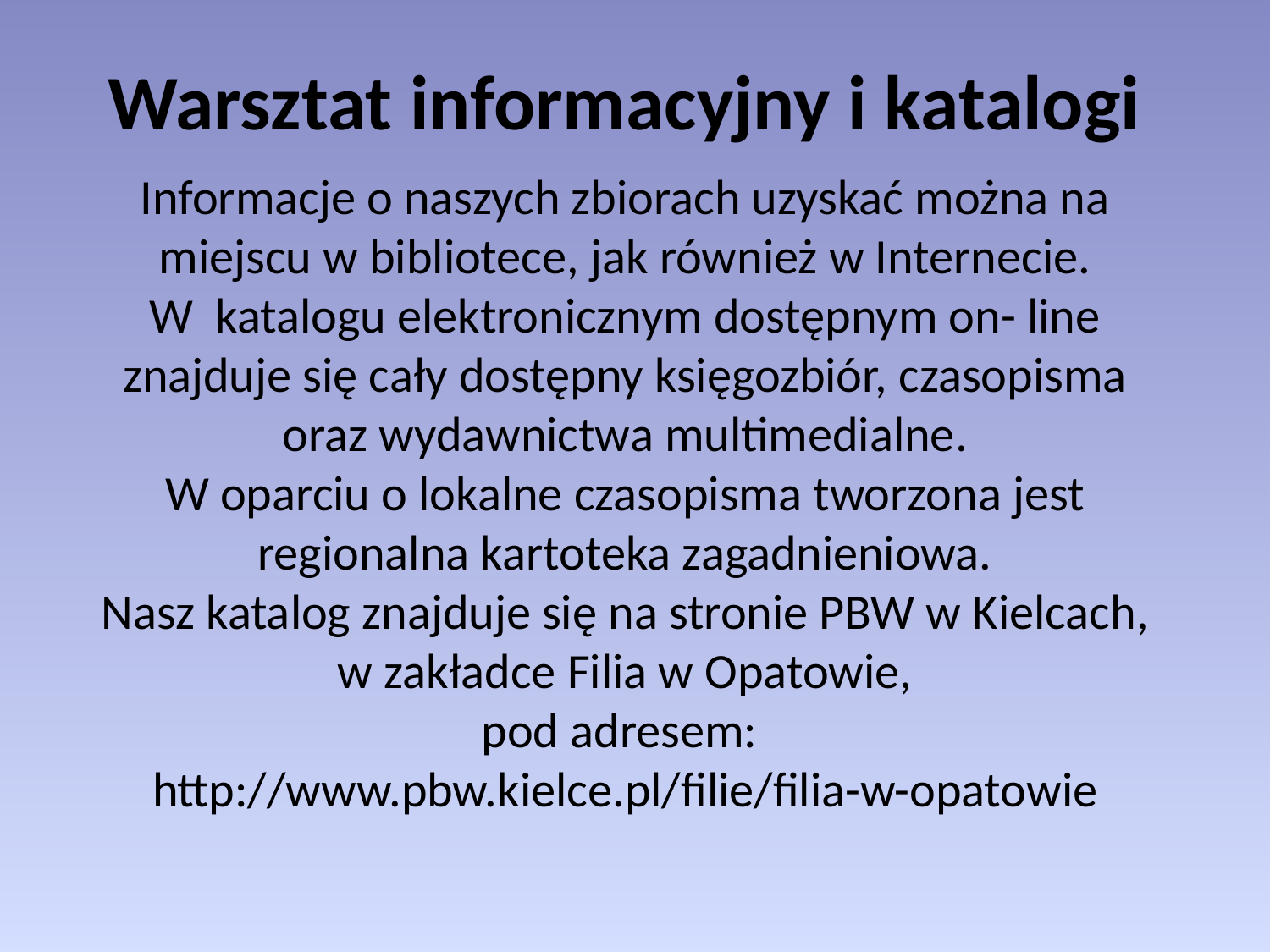

# Warsztat informacyjny i katalogi
Informacje o naszych zbiorach uzyskać można na miejscu w bibliotece, jak również w Internecie.
W  katalogu elektronicznym dostępnym on- line znajduje się cały dostępny księgozbiór, czasopisma oraz wydawnictwa multimedialne.
W oparciu o lokalne czasopisma tworzona jest regionalna kartoteka zagadnieniowa.
Nasz katalog znajduje się na stronie PBW w Kielcach,
w zakładce Filia w Opatowie,
pod adresem:
http://www.pbw.kielce.pl/filie/filia-w-opatowie